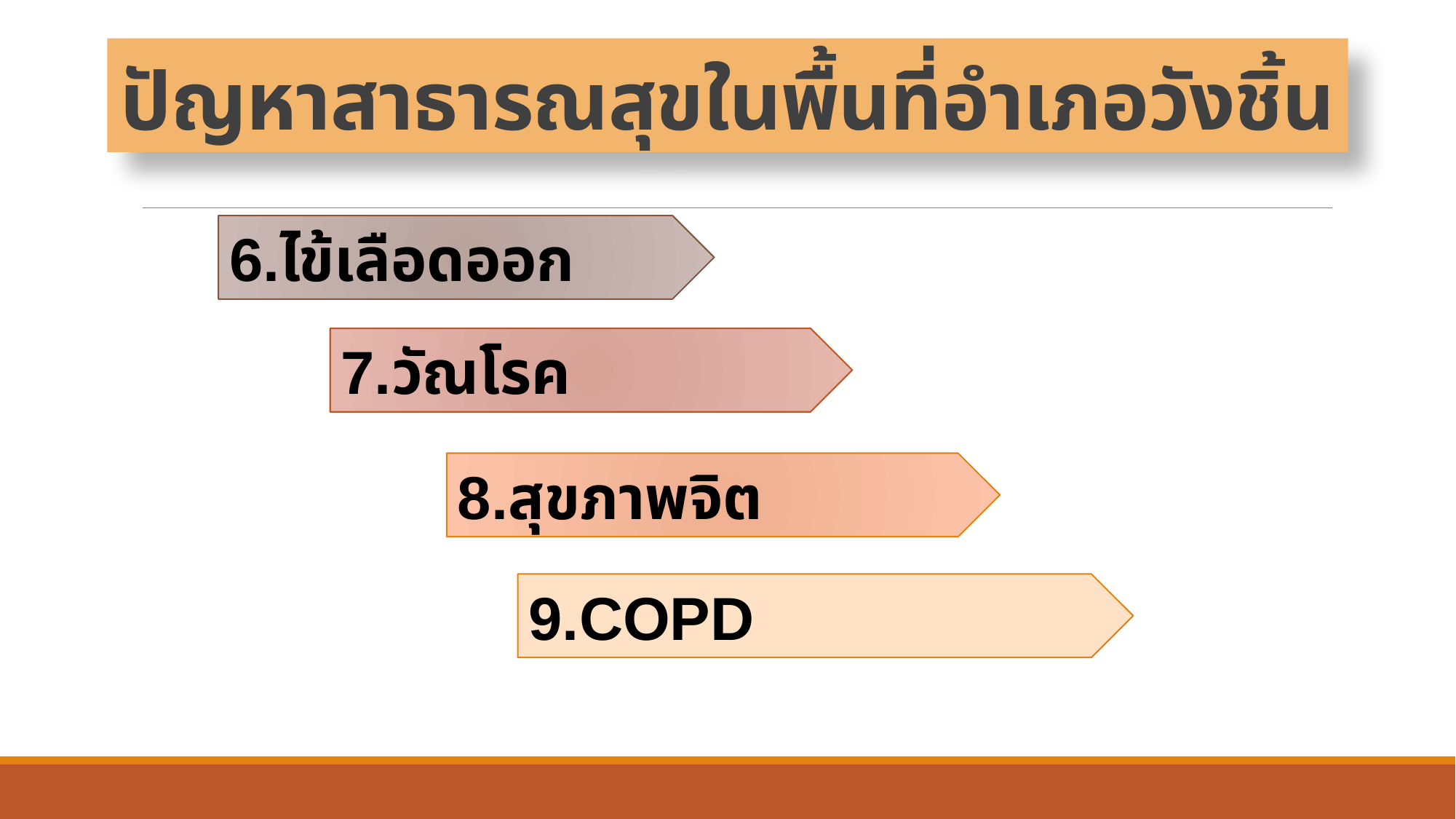

# ปัญหาสาธารณสุขในพื้นที่อำเภอวังชิ้น
6.ไข้เลือดออก
7.วัณโรค
8.สุขภาพจิต
9.COPD